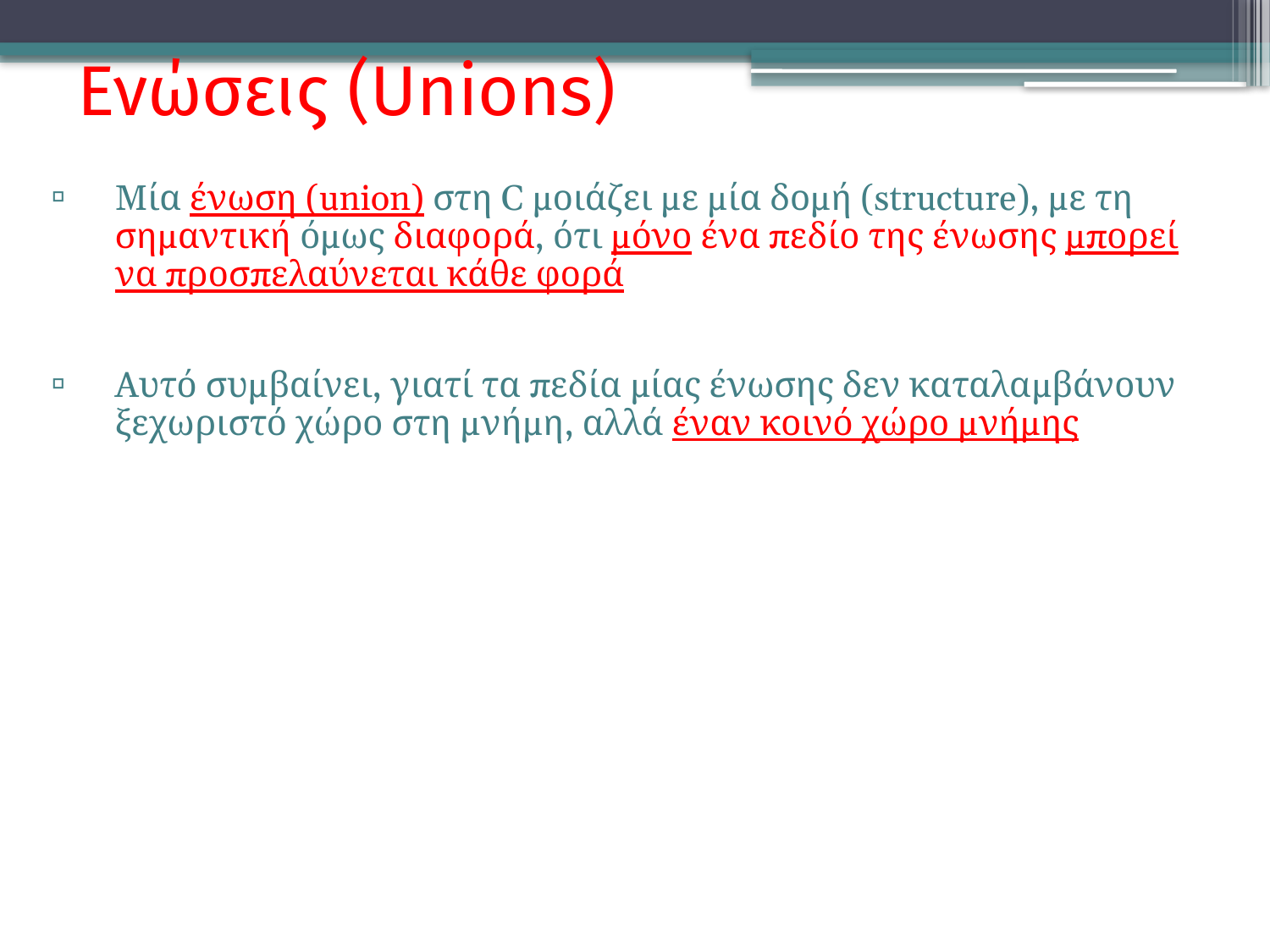

# Ενώσεις (Unions)

Μία ένωση (union) στη C μοιάζει με μία δομή (structure), με τη σημαντική όμως διαφορά, ότι μόνο ένα πεδίο της ένωσης μπορεί να προσπελαύνεται κάθε φορά

Αυτό συμβαίνει, γιατί τα πεδία μίας ένωσης δεν καταλαμβάνουν ξεχωριστό χώρο στη μνήμη, αλλά έναν κοινό χώρο μνήμης